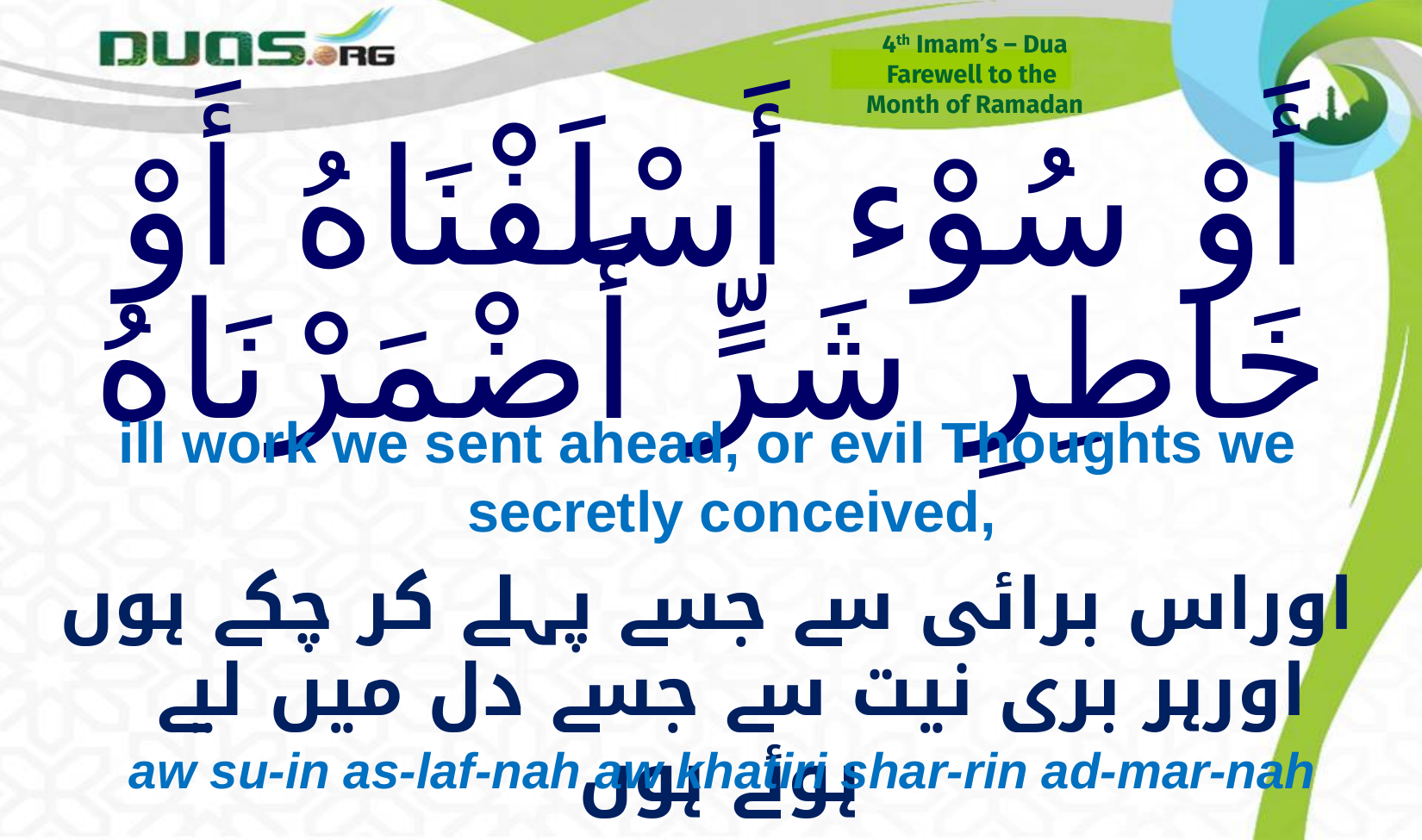

4th Imam’s – Dua
Farewell to the
Month of Ramadan

# أَوْ سُوْء أَسْلَفْنَاهُ أَوْ خَاطِرِ شَرٍّ أَضْمَرْنَاهُ
ill work we sent ahead, or evil Thoughts we secretly conceived,
اوراس برائی سے جسے پہلے کر چکے ہوں اورہر بری نیت سے جسے دل میں لیے ہوئے ہوں
aw su-in as-laf-nah aw khatiri shar-rin ad-mar-nah